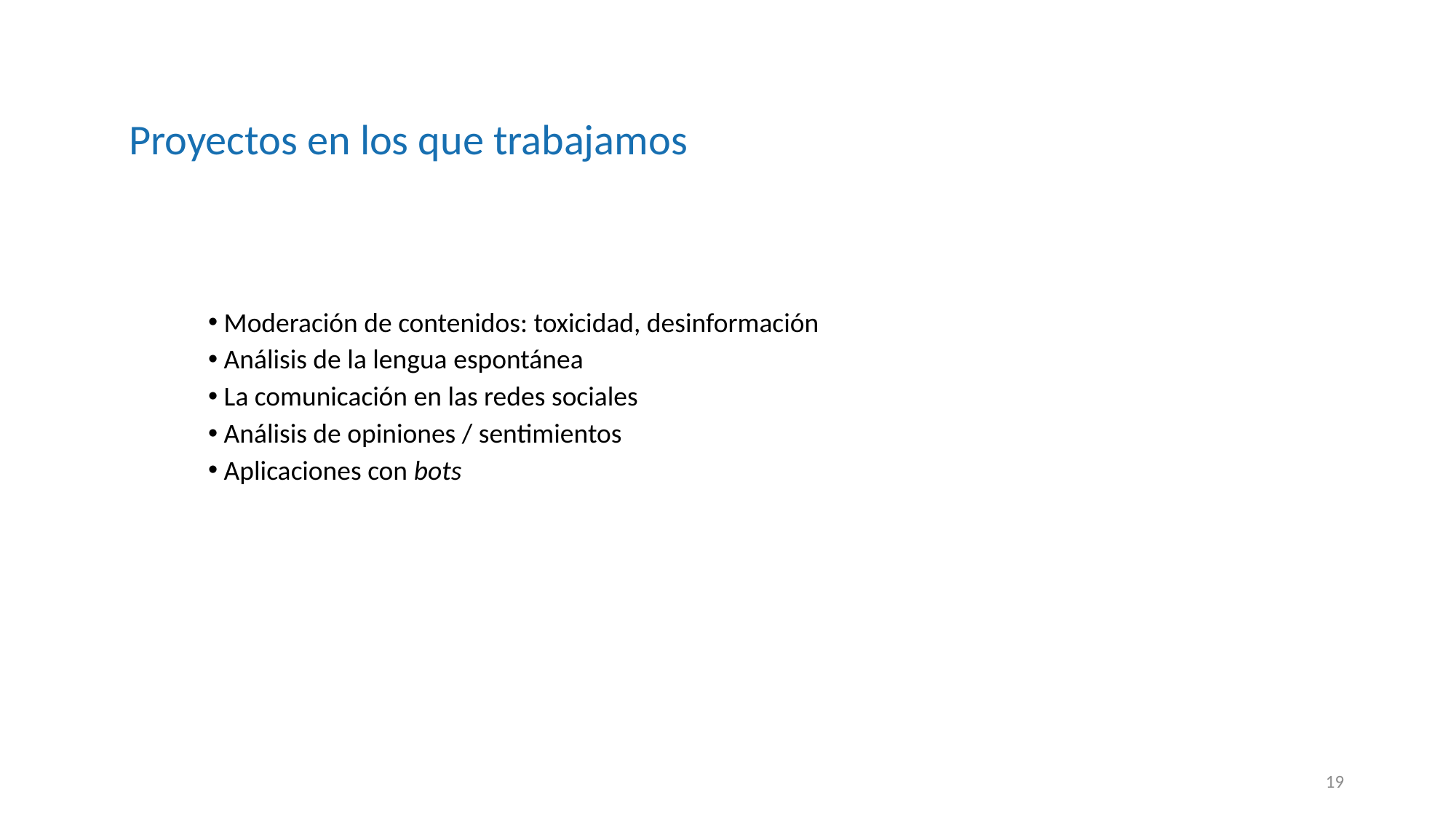

Proyectos en los que trabajamos

 Moderación de contenidos: toxicidad, desinformación
 Análisis de la lengua espontánea
 La comunicación en las redes sociales
 Análisis de opiniones / sentimientos
 Aplicaciones con bots

19